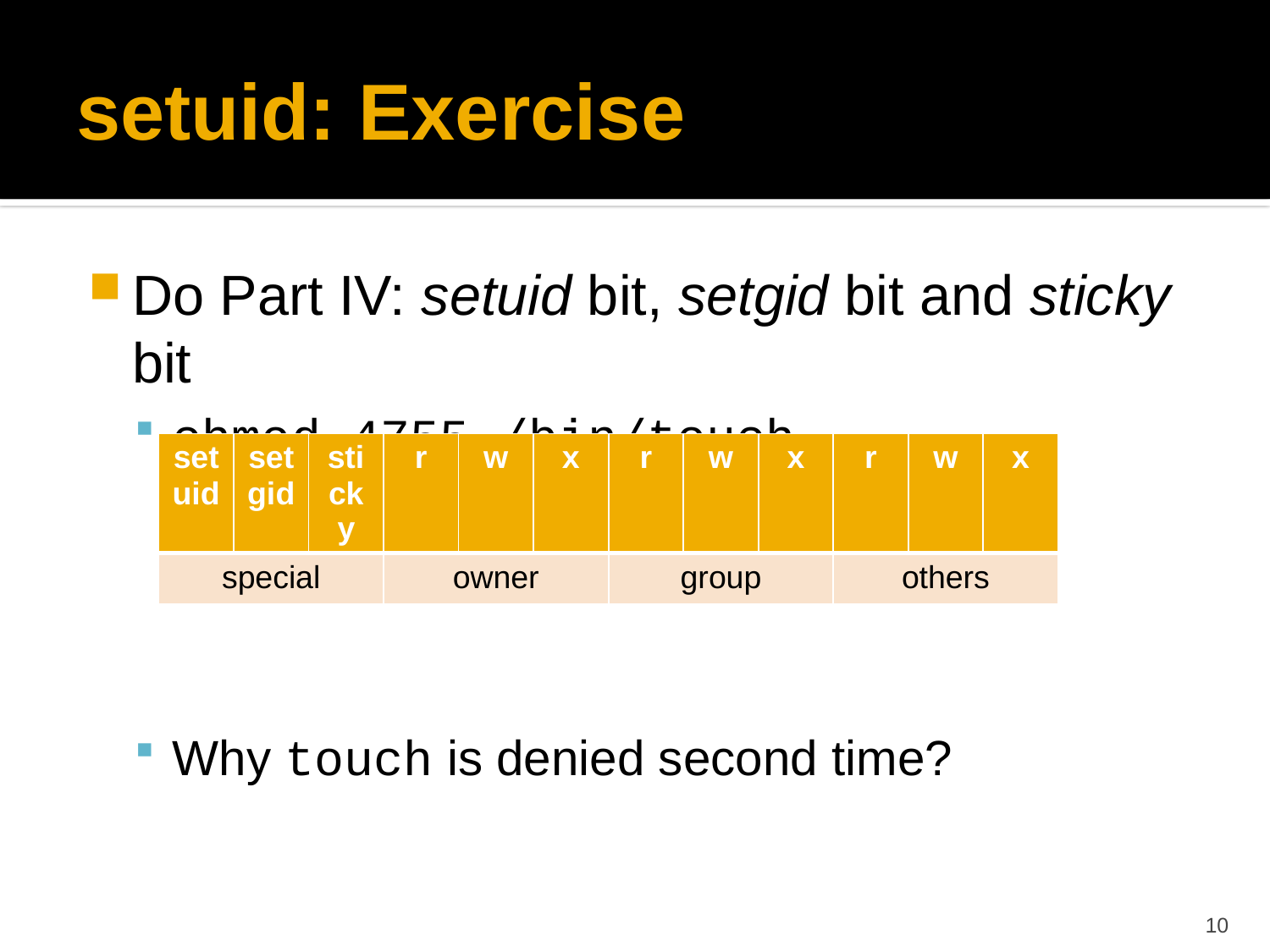

# setuid: Exercise
Do Part IV: setuid bit, setgid bit and sticky bit
chmod 4755 /bin/touch

Why touch is denied second time?
| setuid | setgid | sticky | r | w | x | r | w | x | r | w | x |
| --- | --- | --- | --- | --- | --- | --- | --- | --- | --- | --- | --- |
| special |  |  | owner |  |  | group |  |  | others |  |  |
10